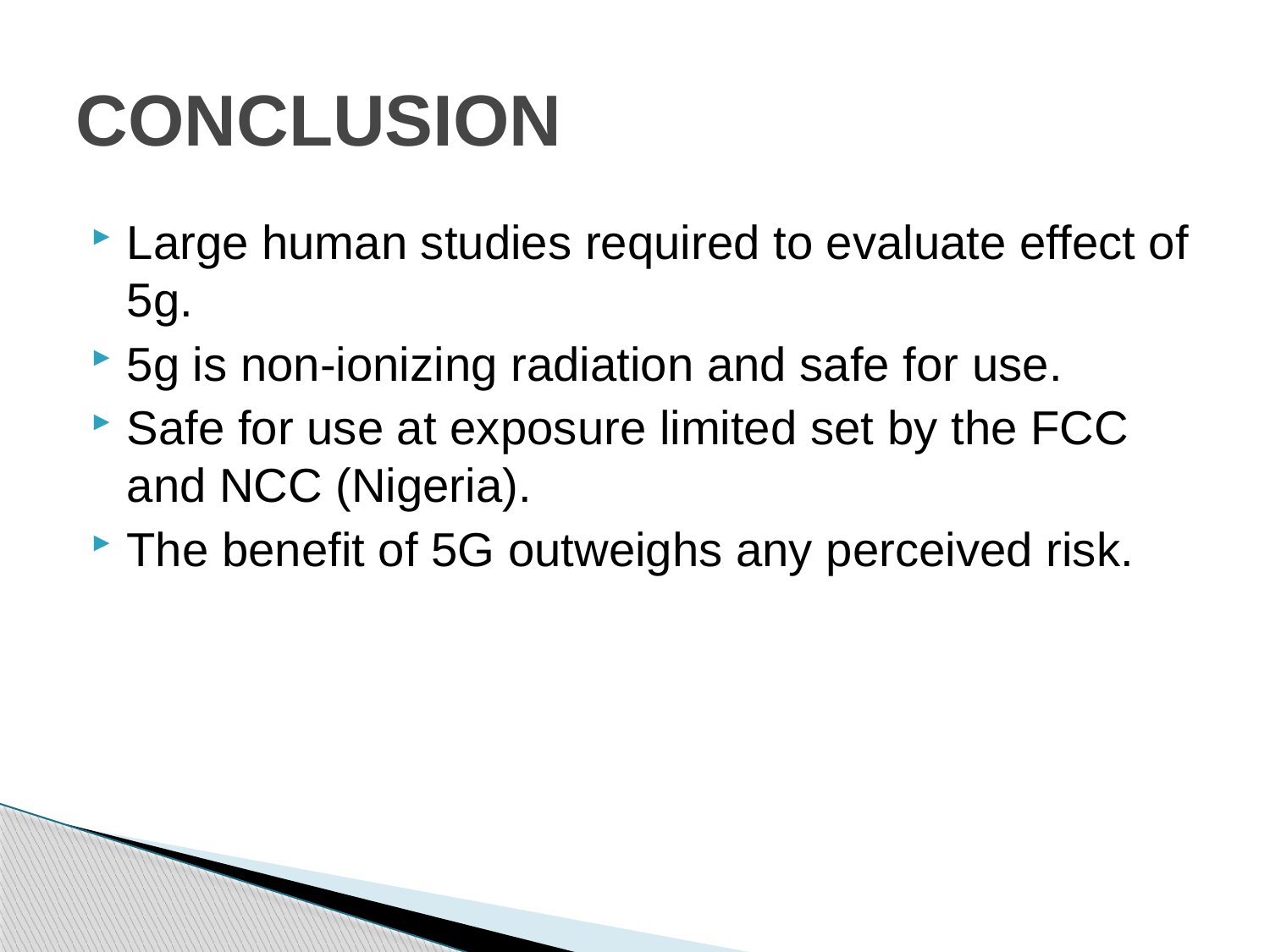

# CONCLUSION
Large human studies required to evaluate effect of 5g.
5g is non-ionizing radiation and safe for use.
Safe for use at exposure limited set by the FCC and NCC (Nigeria).
The benefit of 5G outweighs any perceived risk.